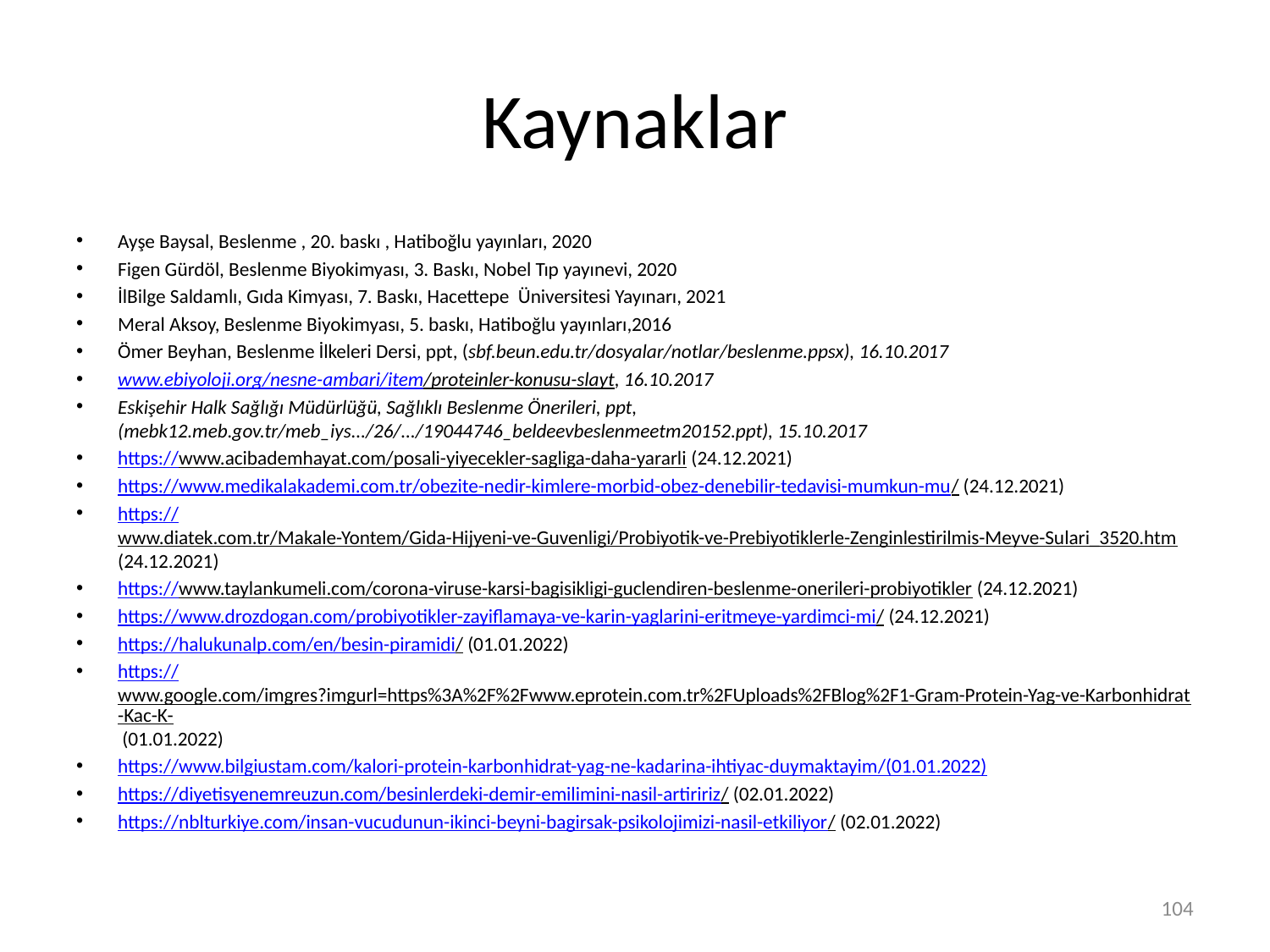

# Kaynaklar
Ayşe Baysal, Beslenme , 20. baskı , Hatiboğlu yayınları, 2020
Figen Gürdöl, Beslenme Biyokimyası, 3. Baskı, Nobel Tıp yayınevi, 2020
İlBilge Saldamlı, Gıda Kimyası, 7. Baskı, Hacettepe  Üniversitesi Yayınarı, 2021
Meral Aksoy, Beslenme Biyokimyası, 5. baskı, Hatiboğlu yayınları,2016
Ömer Beyhan, Beslenme İlkeleri Dersi, ppt, (sbf.beun.edu.tr/dosyalar/notlar/beslenme.ppsx), 16.10.2017
www.ebiyoloji.org/nesne-ambari/item/proteinler-konusu-slayt, 16.10.2017
Eskişehir Halk Sağlığı Müdürlüğü, Sağlıklı Beslenme Önerileri, ppt, (mebk12.meb.gov.tr/meb_iys.../26/.../19044746_beldeevbeslenmeetm20152.ppt), 15.10.2017
https://www.acibademhayat.com/posali-yiyecekler-sagliga-daha-yararli (24.12.2021)
https://www.medikalakademi.com.tr/obezite-nedir-kimlere-morbid-obez-denebilir-tedavisi-mumkun-mu/ (24.12.2021)
https://www.diatek.com.tr/Makale-Yontem/Gida-Hijyeni-ve-Guvenligi/Probiyotik-ve-Prebiyotiklerle-Zenginlestirilmis-Meyve-Sulari_3520.htm (24.12.2021)
https://www.taylankumeli.com/corona-viruse-karsi-bagisikligi-guclendiren-beslenme-onerileri-probiyotikler (24.12.2021)
https://www.drozdogan.com/probiyotikler-zayiflamaya-ve-karin-yaglarini-eritmeye-yardimci-mi/ (24.12.2021)
https://halukunalp.com/en/besin-piramidi/ (01.01.2022)
https://www.google.com/imgres?imgurl=https%3A%2F%2Fwww.eprotein.com.tr%2FUploads%2FBlog%2F1-Gram-Protein-Yag-ve-Karbonhidrat-Kac-K- (01.01.2022)
https://www.bilgiustam.com/kalori-protein-karbonhidrat-yag-ne-kadarina-ihtiyac-duymaktayim/(01.01.2022)
https://diyetisyenemreuzun.com/besinlerdeki-demir-emilimini-nasil-artiririz/ (02.01.2022)
https://nblturkiye.com/insan-vucudunun-ikinci-beyni-bagirsak-psikolojimizi-nasil-etkiliyor/ (02.01.2022)

104